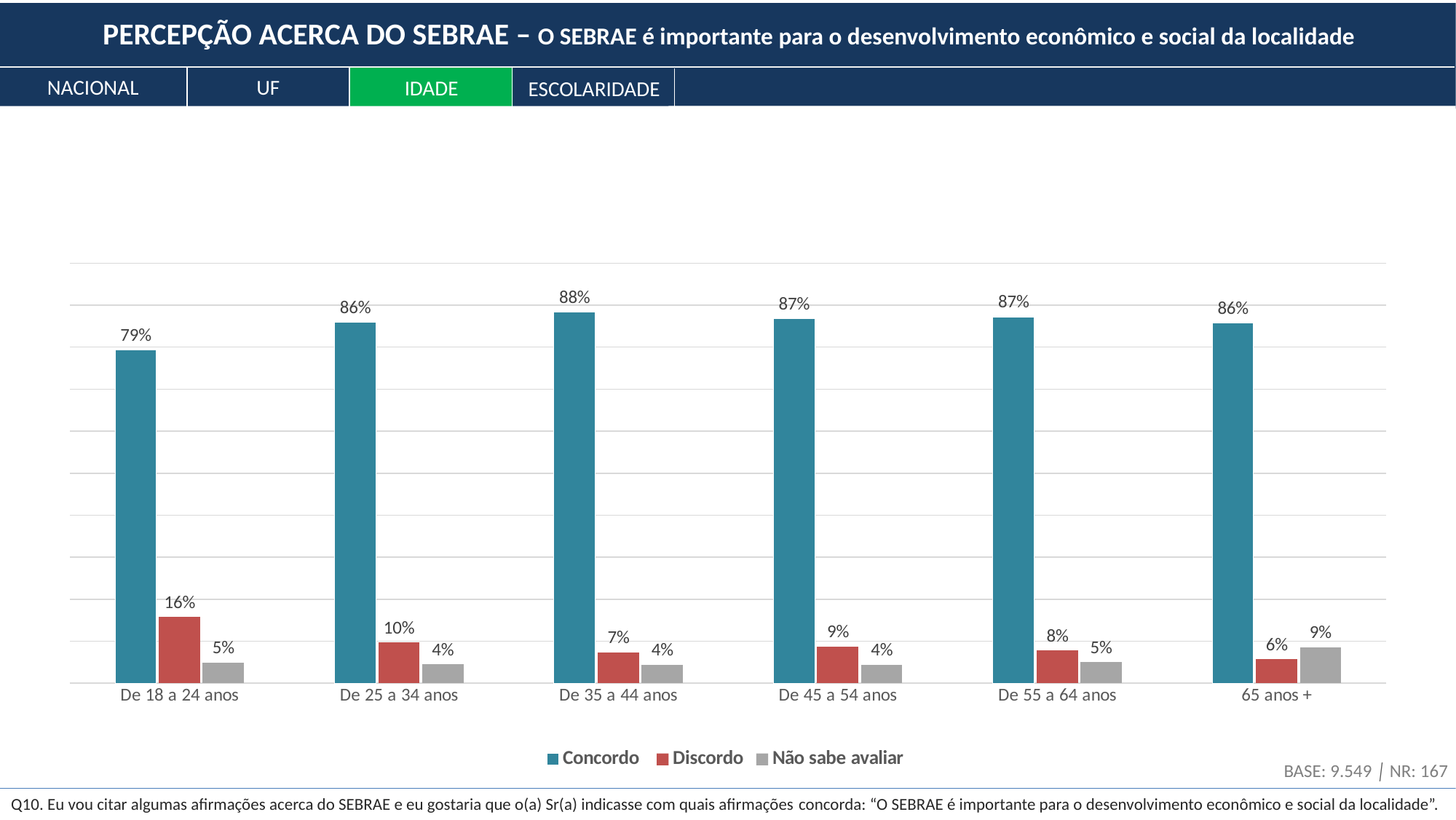

PERCEPÇÃO ACERCA DO SEBRAE – O SEBRAE é importante para o desenvolvimento econômico e social da localidade
NACIONAL
UF
IDADE
ESCOLARIDADE

### Chart

| Category | Concordo  | Discordo | Não sabe avaliar |
|---|---|---|---|
| De 18 a 24 anos | 0.7938453754700197 | 0.1572750157961204 | 0.04887960873385995 |
| De 25 a 34 anos | 0.858429222701087 | 0.09699605669209314 | 0.044574720606819905 |
| De 35 a 44 anos | 0.8826912758143486 | 0.07337055255376985 | 0.04393817163188162 |
| De 45 a 54 anos | 0.868451972238046 | 0.08758746507866229 | 0.043960562683291605 |
| De 55 a 64 anos | 0.8721158615476545 | 0.07790120263179208 | 0.04998293582055333 |
| 65 anos + | 0.857312256678472 | 0.05710118989913852 | 0.08558655342238955 |
BASE: 9.549 │ NR: 167
Q10. Eu vou citar algumas afirmações acerca do SEBRAE e eu gostaria que o(a) Sr(a) indicasse com quais afirmações concorda: “O SEBRAE é importante para o desenvolvimento econômico e social da localidade”.